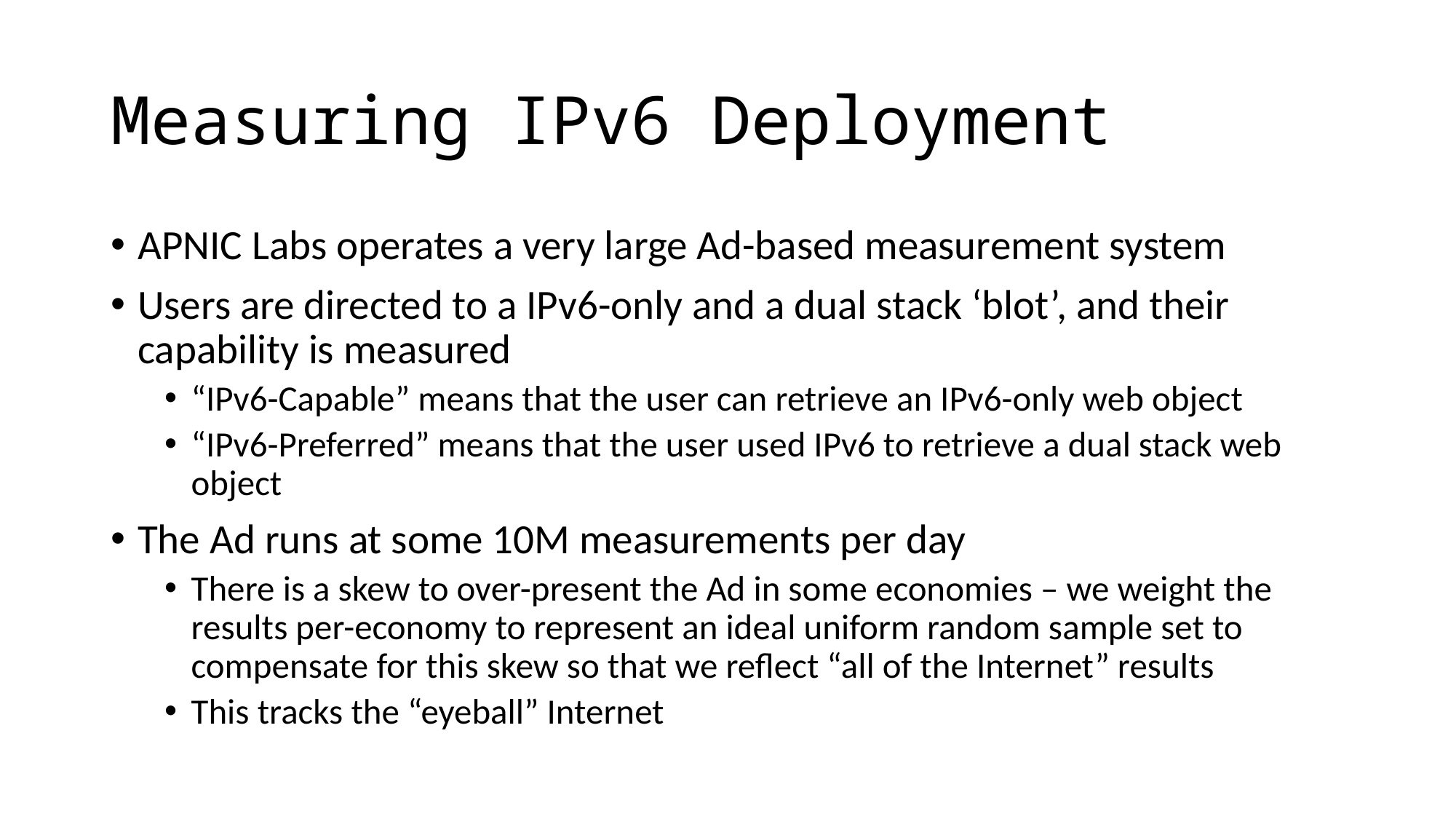

# Measuring IPv6 Deployment
APNIC Labs operates a very large Ad-based measurement system
Users are directed to a IPv6-only and a dual stack ‘blot’, and their capability is measured
“IPv6-Capable” means that the user can retrieve an IPv6-only web object
“IPv6-Preferred” means that the user used IPv6 to retrieve a dual stack web object
The Ad runs at some 10M measurements per day
There is a skew to over-present the Ad in some economies – we weight the results per-economy to represent an ideal uniform random sample set to compensate for this skew so that we reflect “all of the Internet” results
This tracks the “eyeball” Internet